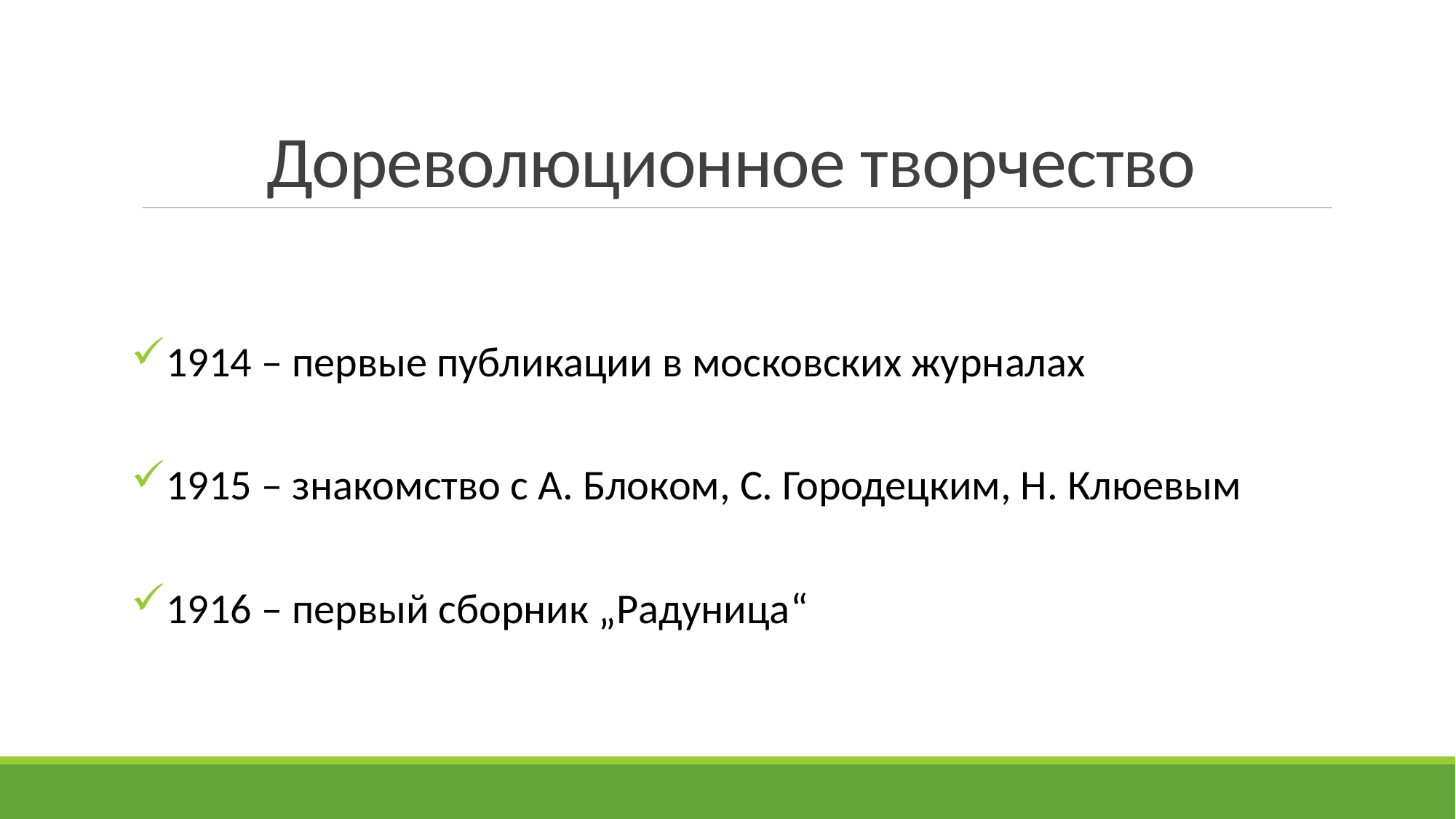

# Дореволюционное творчество

1914 – первые публикации в московских журналах
1915 – знакомство с А. Блоком, С. Городецким, Н. Клюевым
1916 – первый сборник „Радуница“